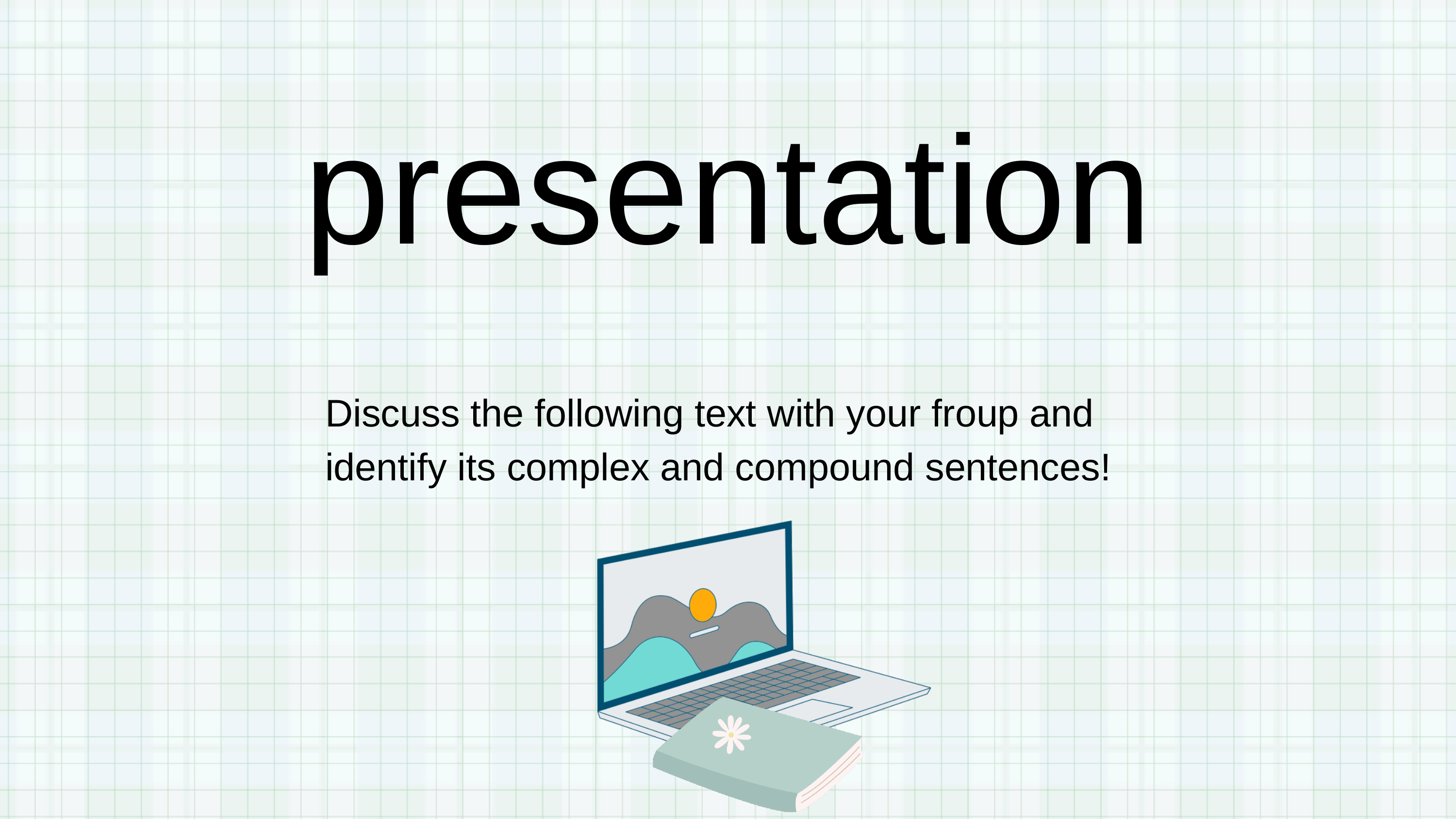

presentation
Discuss the following text with your froup and identify its complex and compound sentences!